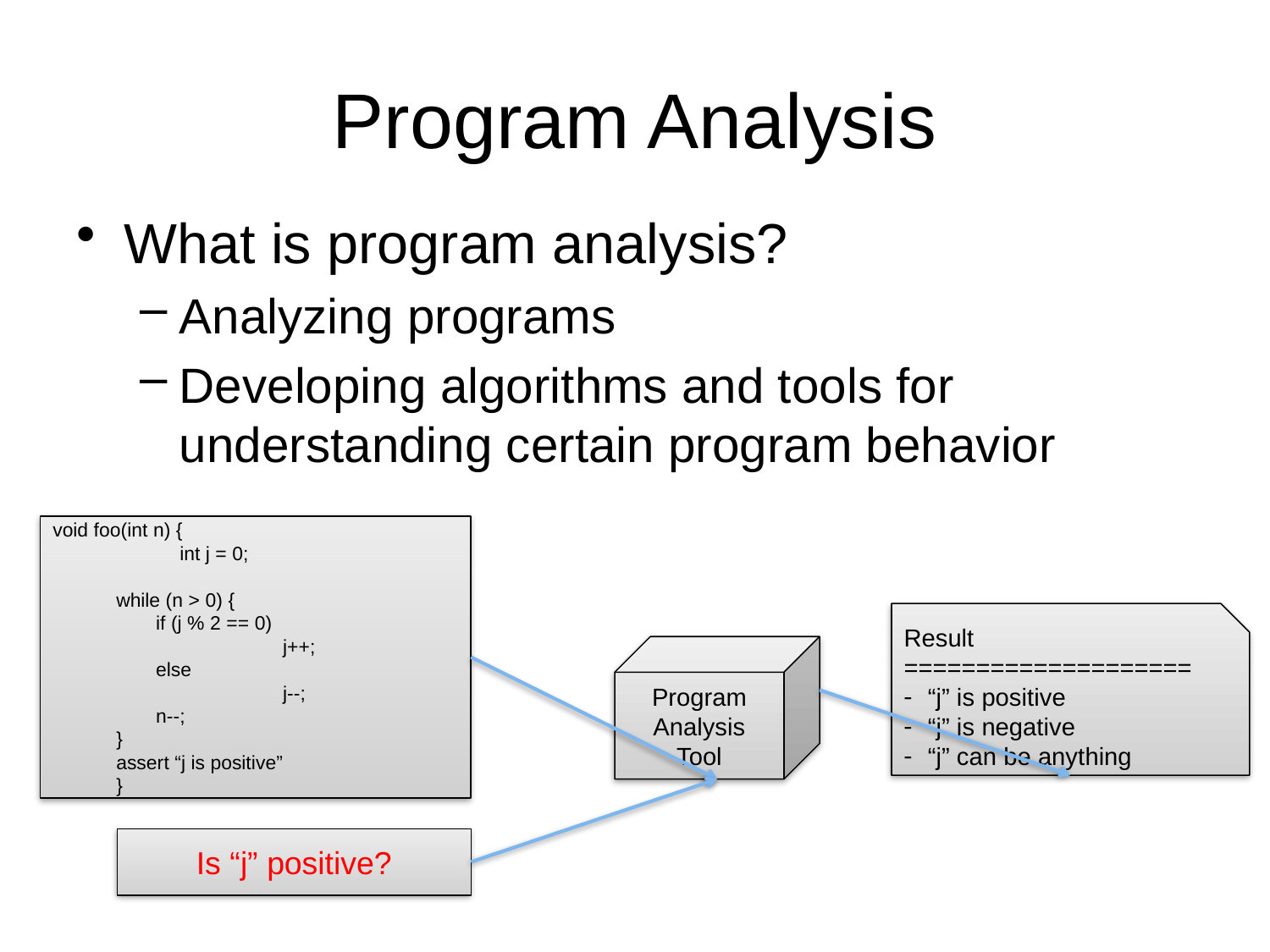

# Program Analysis
What is program analysis?
Analyzing programs
Developing algorithms and tools for understanding certain program behavior

void foo(int n) {
	int j = 0;

while (n > 0) {
	if (j % 2 == 0)
		j++;
	else
		j--;
	n--;
}
assert “j is positive”
}
Result
====================
“j” is positive
“j” is negative
“j” can be anything
Program
Analysis
Tool
Is “j” positive?